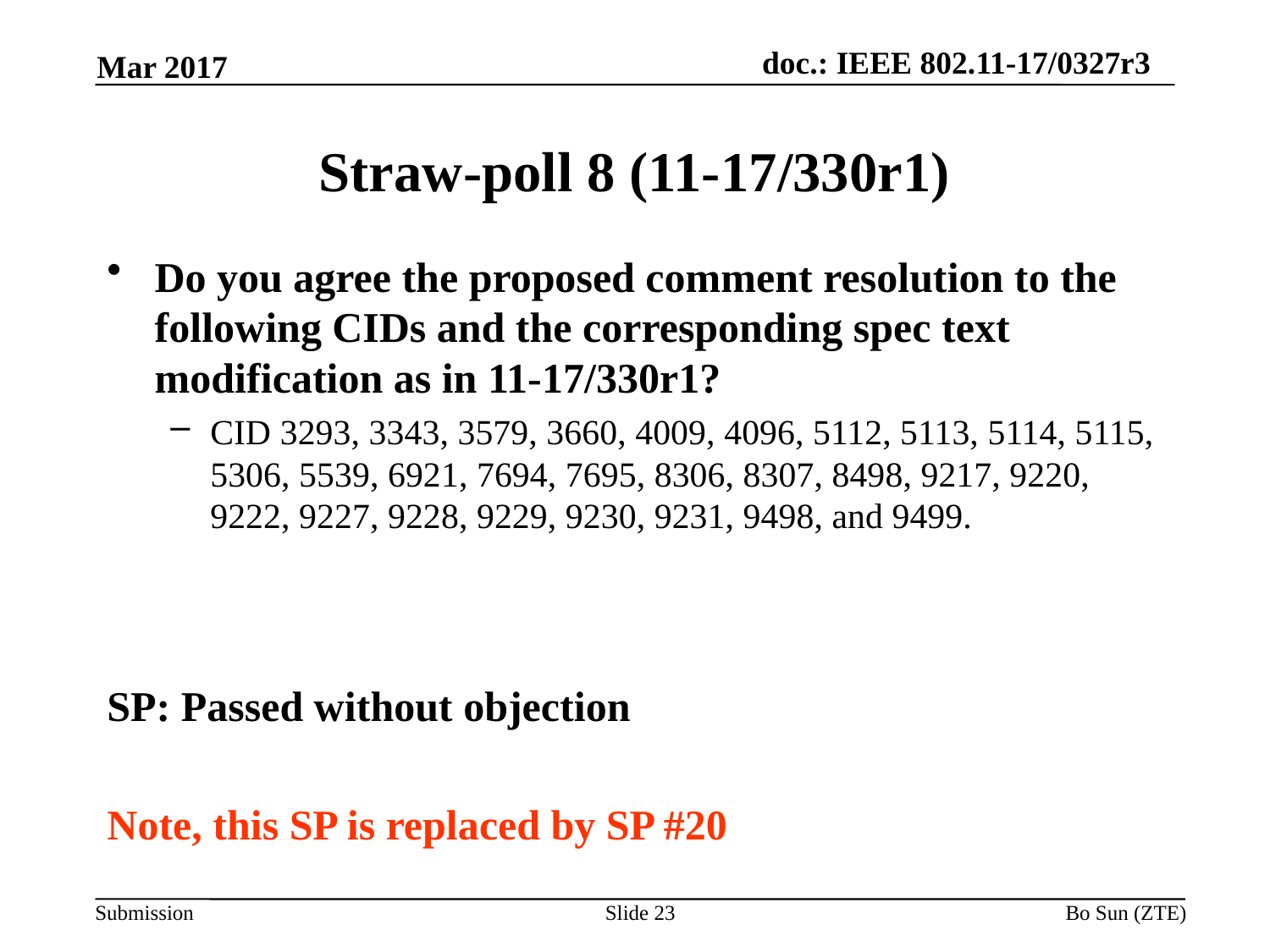

Mar 2017
# Straw-poll 8 (11-17/330r1)
Do you agree the proposed comment resolution to the following CIDs and the corresponding spec text modification as in 11-17/330r1?
CID 3293, 3343, 3579, 3660, 4009, 4096, 5112, 5113, 5114, 5115, 5306, 5539, 6921, 7694, 7695, 8306, 8307, 8498, 9217, 9220, 9222, 9227, 9228, 9229, 9230, 9231, 9498, and 9499.

SP: Passed without objection

Note, this SP is replaced by SP #20
Slide 23
Bo Sun (ZTE)